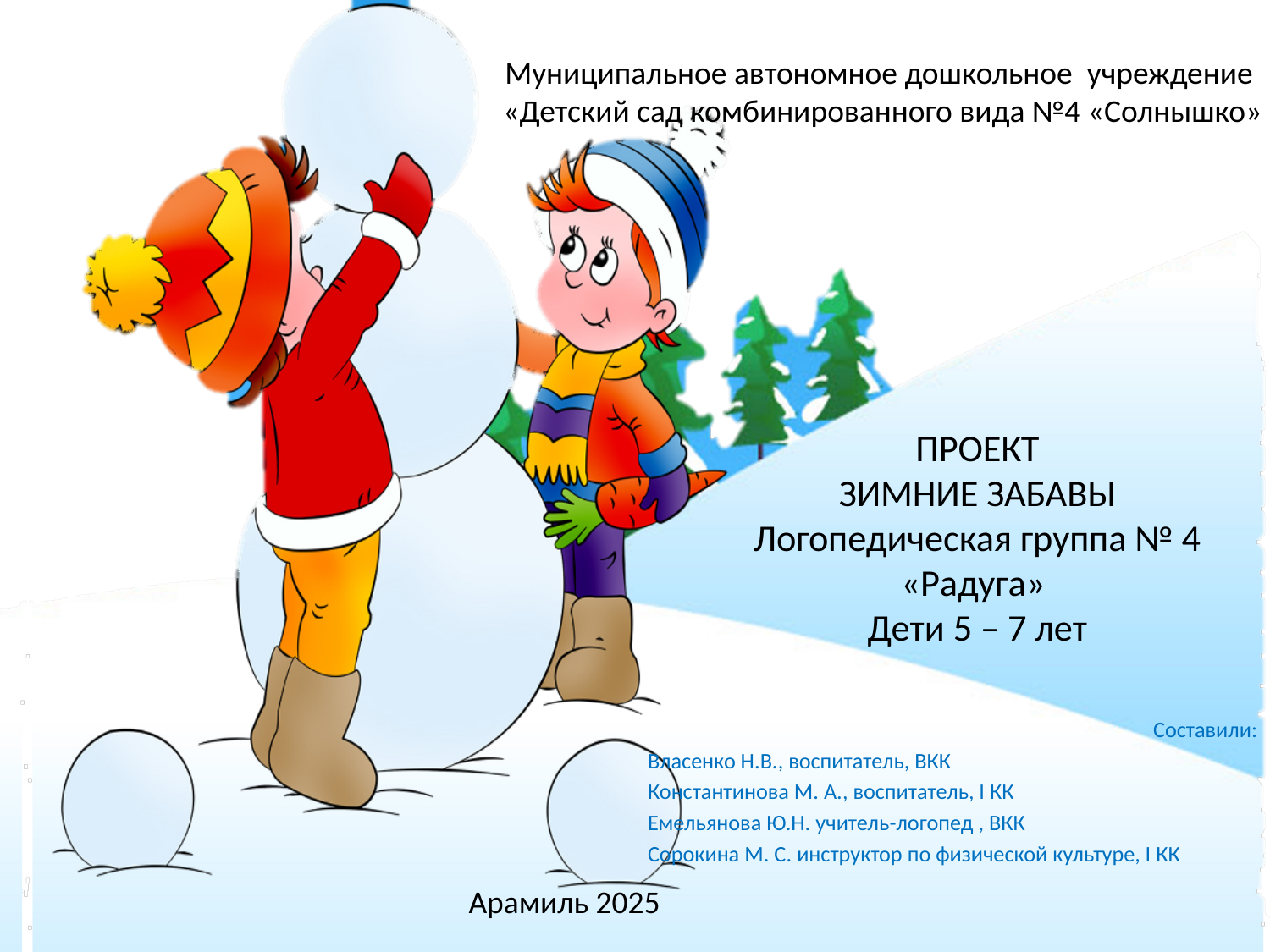

Муниципальное автономное дошкольное  учреждение
 «Детский сад комбинированного вида №4 «Солнышко»
# ПРОЕКТ ЗИМНИЕ ЗАБАВЫ Логопедическая группа № 4 «Радуга» Дети 5 – 7 лет
Составили:
Власенко Н.В., воспитатель, ВКК
Константинова М. А., воспитатель, I КК
Емельянова Ю.Н. учитель-логопед , ВКК
Сорокина М. С. инструктор по физической культуре, I КК
Арамиль 2025